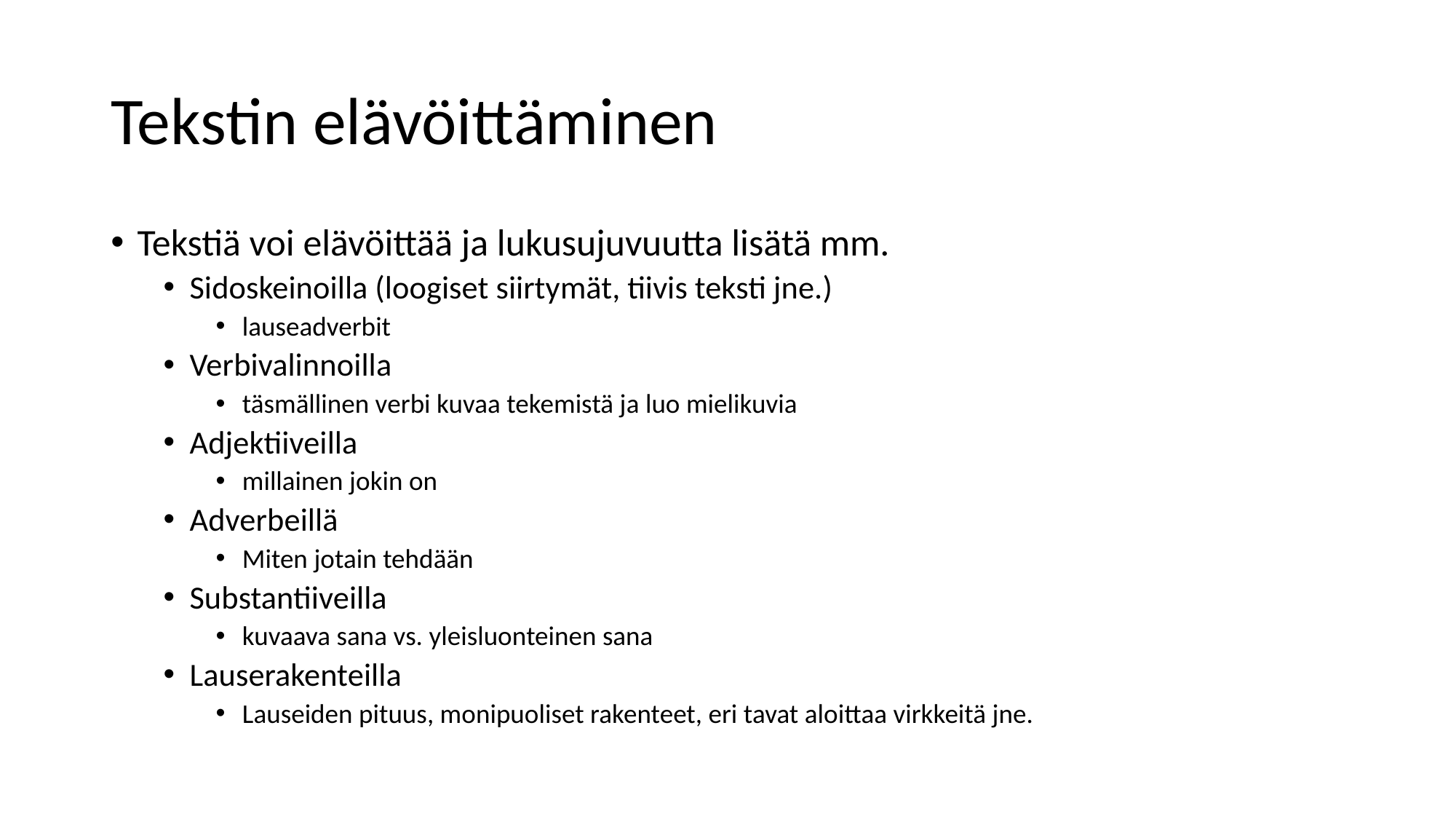

# Tekstin elävöittäminen
Tekstiä voi elävöittää ja lukusujuvuutta lisätä mm.
Sidoskeinoilla (loogiset siirtymät, tiivis teksti jne.)
lauseadverbit
Verbivalinnoilla
täsmällinen verbi kuvaa tekemistä ja luo mielikuvia
Adjektiiveilla
millainen jokin on
Adverbeillä
Miten jotain tehdään
Substantiiveilla
kuvaava sana vs. yleisluonteinen sana
Lauserakenteilla
Lauseiden pituus, monipuoliset rakenteet, eri tavat aloittaa virkkeitä jne.